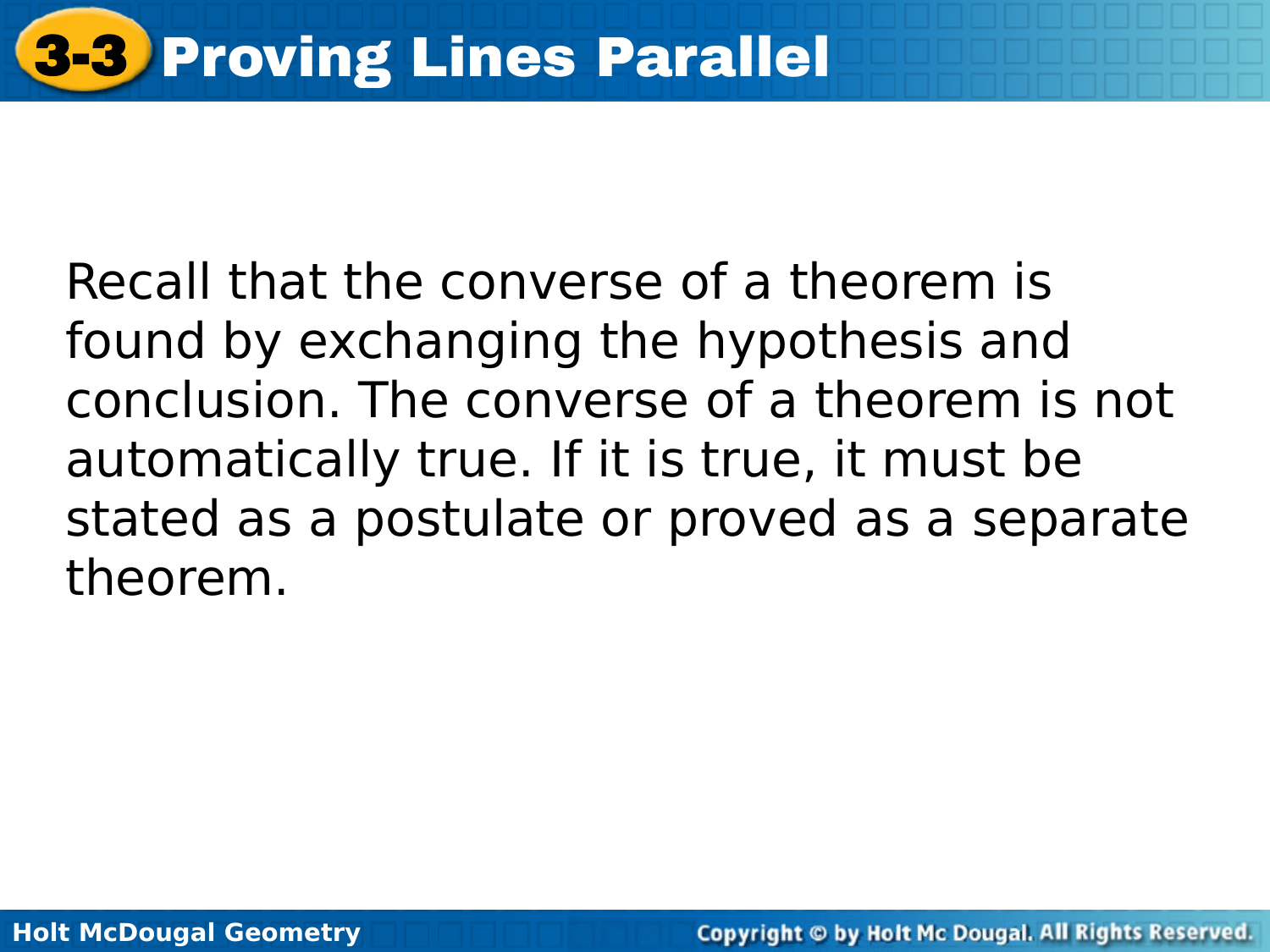

Recall that the converse of a theorem is found by exchanging the hypothesis and conclusion. The converse of a theorem is not automatically true. If it is true, it must be stated as a postulate or proved as a separate theorem.